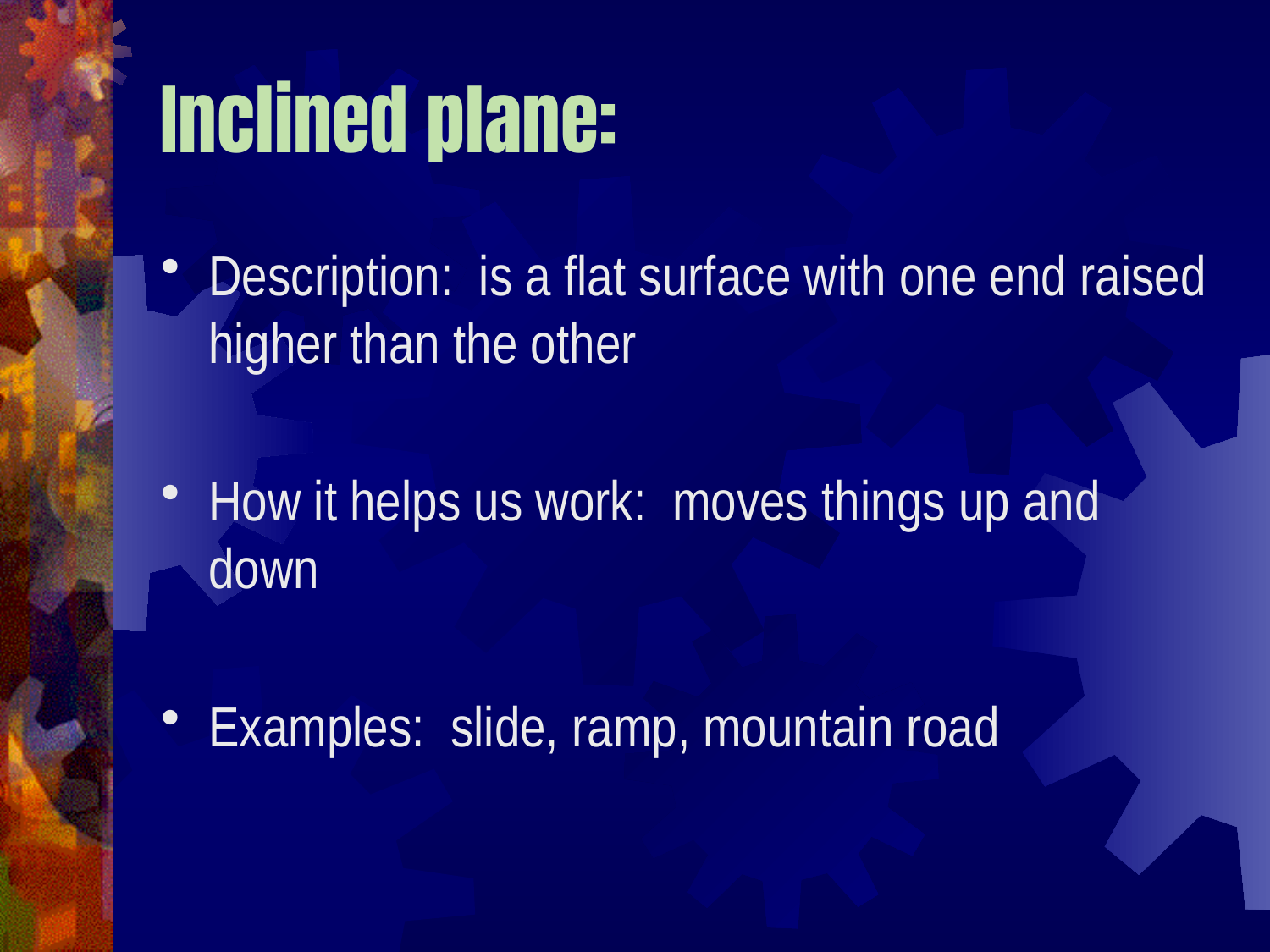

# Inclined plane:
Description:  is a flat surface with one end raised higher than the other

How it helps us work:  moves things up and down

Examples:  slide, ramp, mountain road